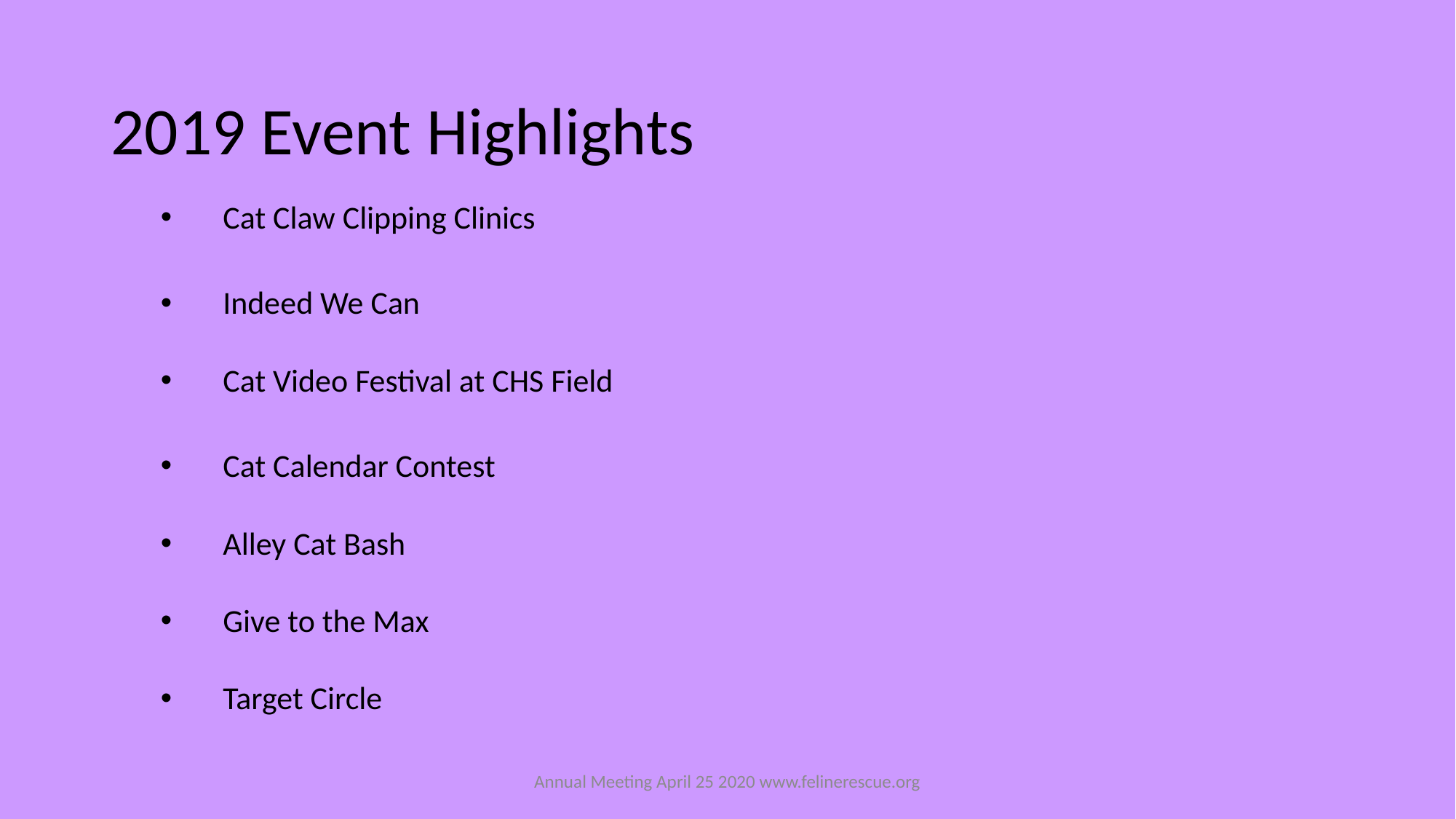

# 2019 Event Highlights

Cat Claw Clipping Clinics

Indeed We Can

Cat Video Festival at CHS Field

Cat Calendar Contest

Alley Cat Bash

Give to the Max

Target Circle

Annual Meeting April 25 2020 www.felinerescue.org